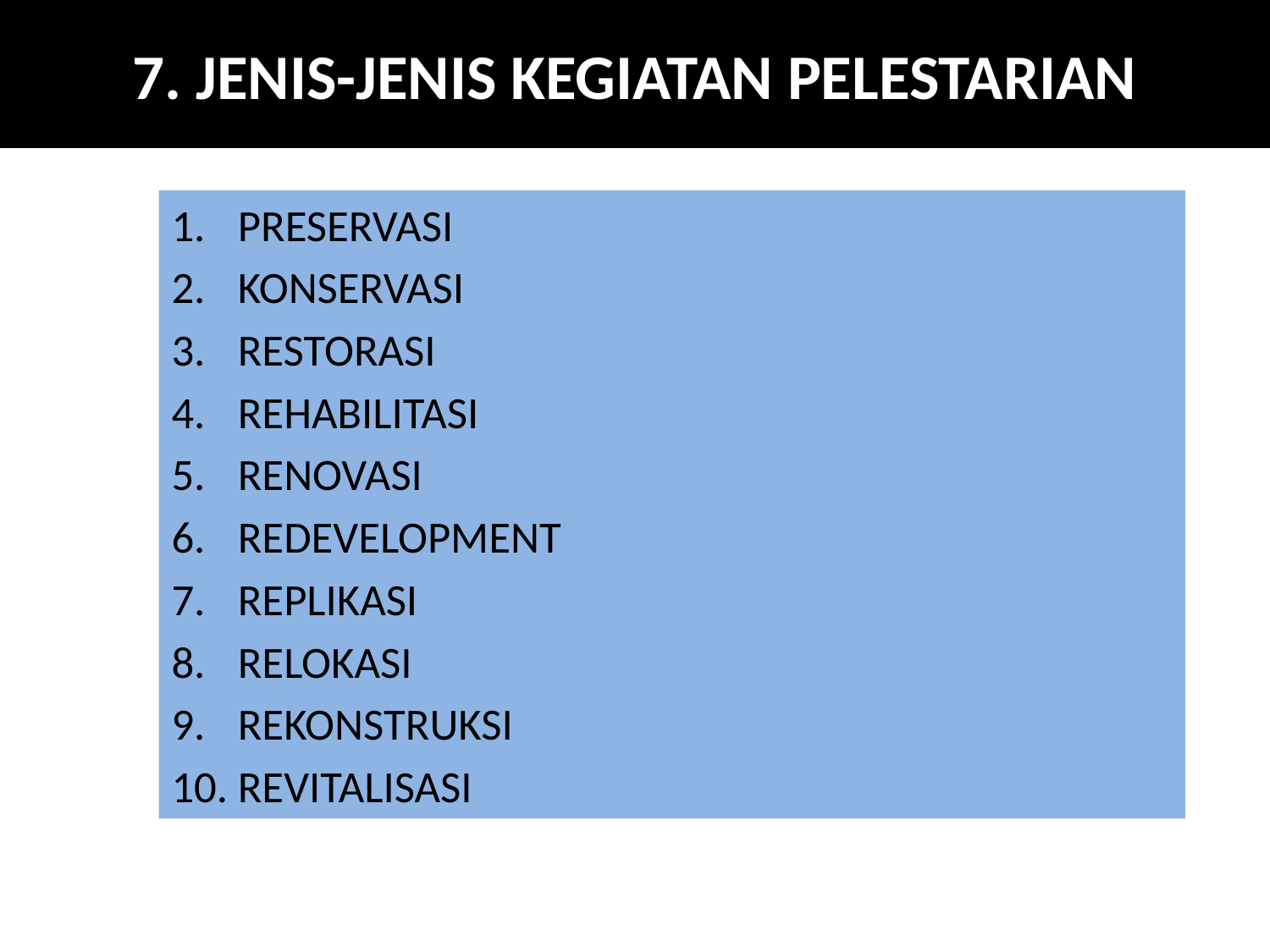

# 7. JENIS-JENIS KEGIATAN PELESTARIAN
PRESERVASI
KONSERVASI
RESTORASI
REHABILITASI
RENOVASI
REDEVELOPMENT
REPLIKASI
RELOKASI
REKONSTRUKSI
REVITALISASI